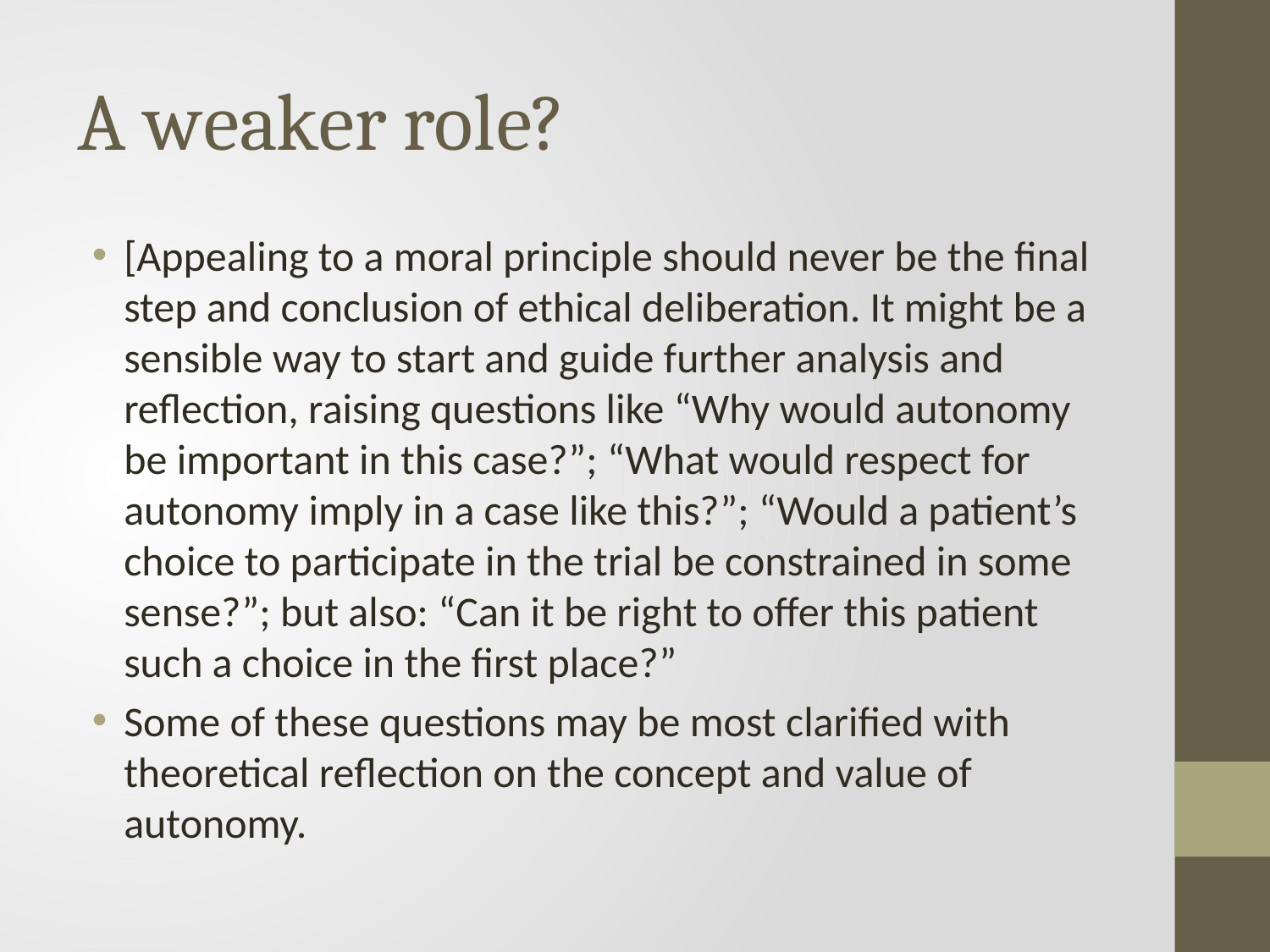

# A weaker role?
[Appealing to a moral principle should never be the final step and conclusion of ethical deliberation. It might be a sensible way to start and guide further analysis and reflection, raising questions like “Why would autonomy be important in this case?”; “What would respect for autonomy imply in a case like this?”; “Would a patient’s choice to participate in the trial be constrained in some sense?”; but also: “Can it be right to offer this patient such a choice in the first place?”
Some of these questions may be most clarified with theoretical reflection on the concept and value of autonomy.